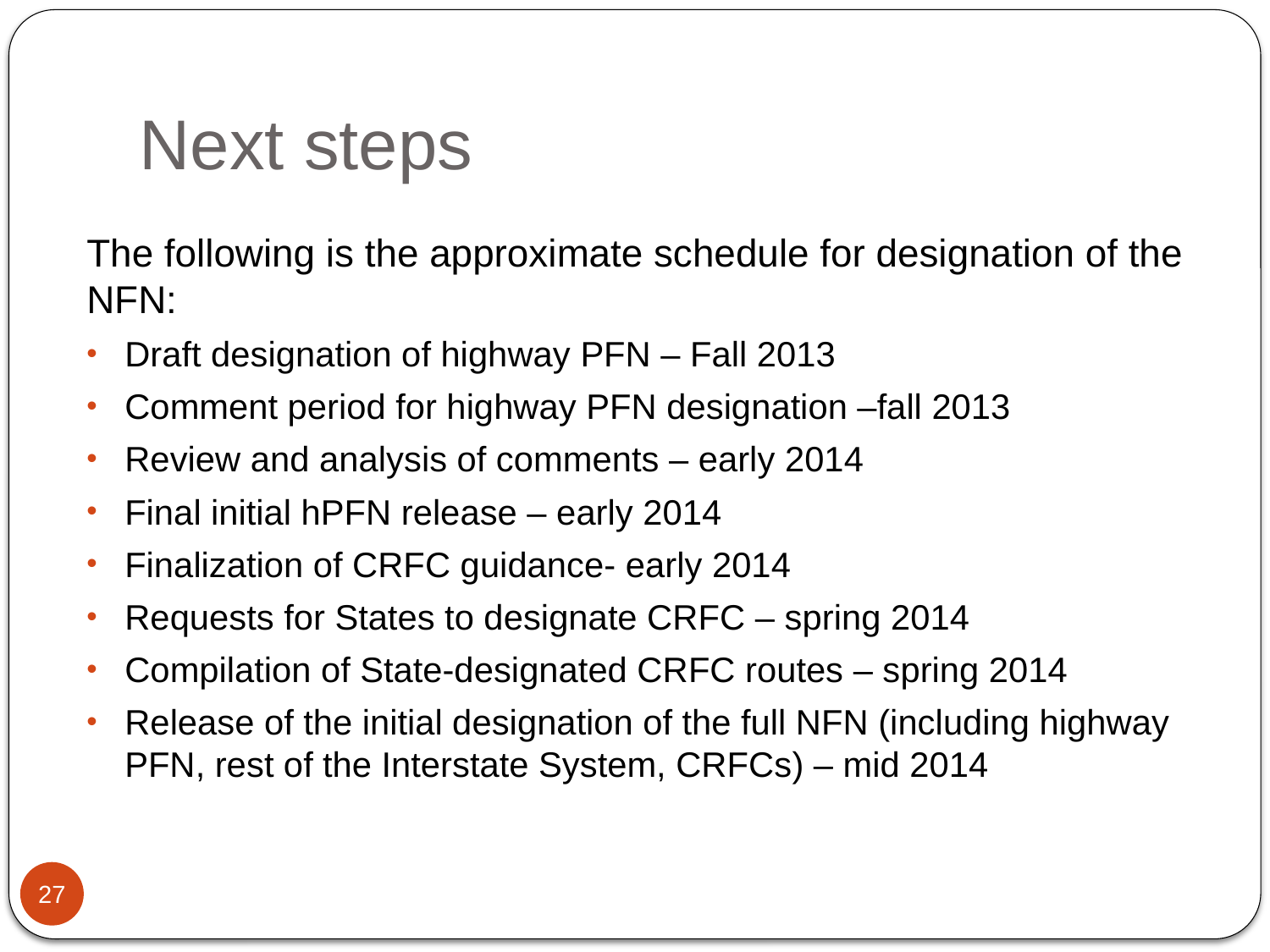

# Next steps
The following is the approximate schedule for designation of the NFN:
Draft designation of highway PFN – Fall 2013
Comment period for highway PFN designation –fall 2013
Review and analysis of comments – early 2014
Final initial hPFN release – early 2014
Finalization of CRFC guidance- early 2014
Requests for States to designate CRFC – spring 2014
Compilation of State-designated CRFC routes – spring 2014
Release of the initial designation of the full NFN (including highway PFN, rest of the Interstate System, CRFCs) – mid 2014

27